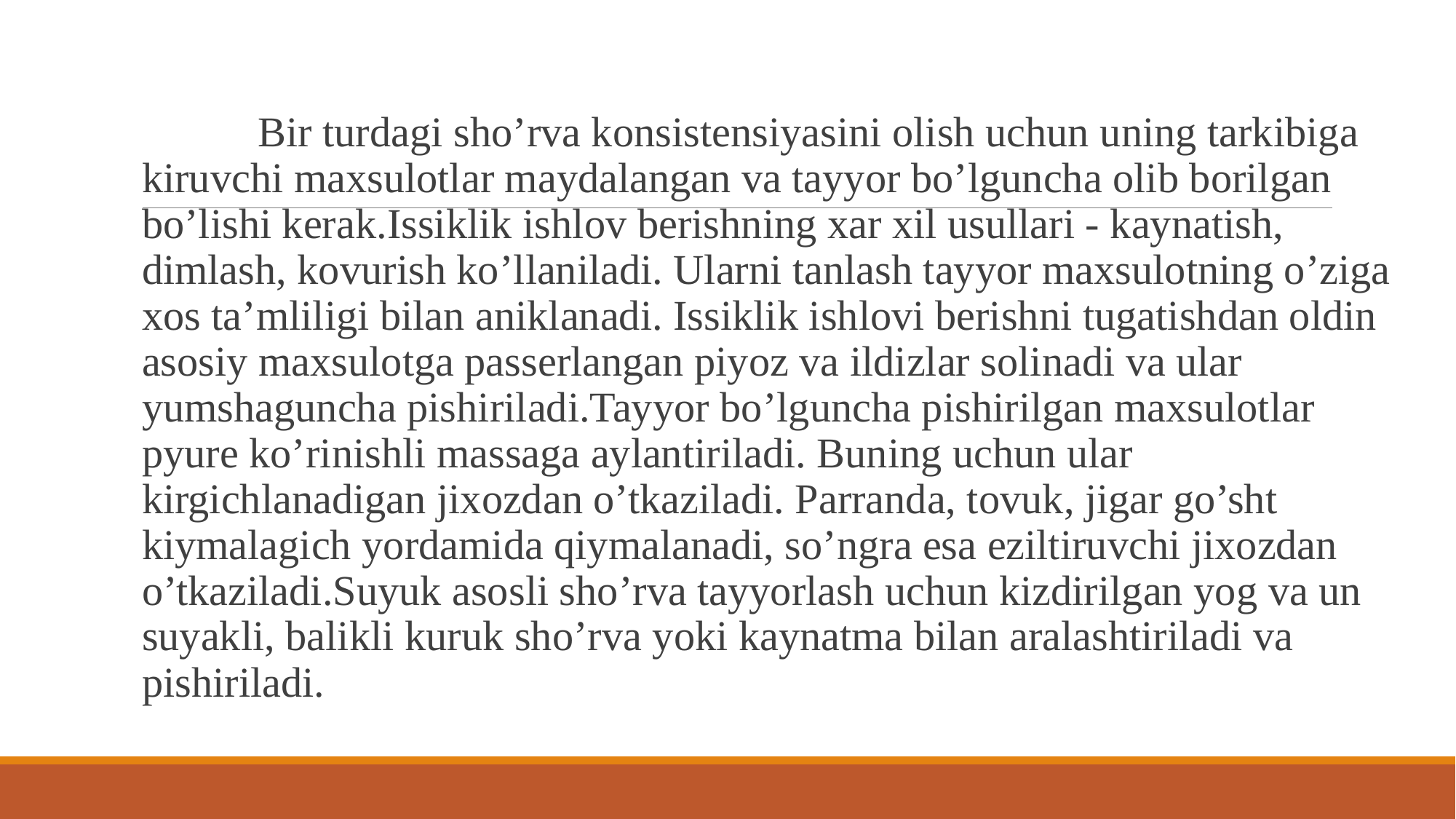

Bir turdagi sho’rva konsistensiyasini olish uchun uning tarkibiga kiruvchi maxsulotlar maydalangan va tayyor bo’lguncha olib borilgan bo’lishi kerak.Issiklik ishlov berishning xar xil usullari - kaynatish, dimlash, kovurish ko’llaniladi. Ularni tanlash tayyor maxsulotning o’ziga xos ta’mliligi bilan aniklanadi. Issiklik ishlovi berishni tugatishdan oldin asosiy maxsulotga passerlangan piyoz va ildizlar solinadi va ular yumshaguncha pishiriladi.Tayyor bo’lguncha pishirilgan maxsulotlar pyure ko’rinishli massaga aylantiriladi. Buning uchun ular kirgichlanadigan jixozdan o’tkaziladi. Parranda, tovuk, jigar go’sht kiymalagich yordamida qiymalanadi, so’ngra esa eziltiruvchi jixozdan o’tkaziladi.Suyuk asosli sho’rva tayyorlash uchun kizdirilgan yog va un suyakli, balikli kuruk sho’rva yoki kaynatma bilan aralashtiriladi va pishiriladi.